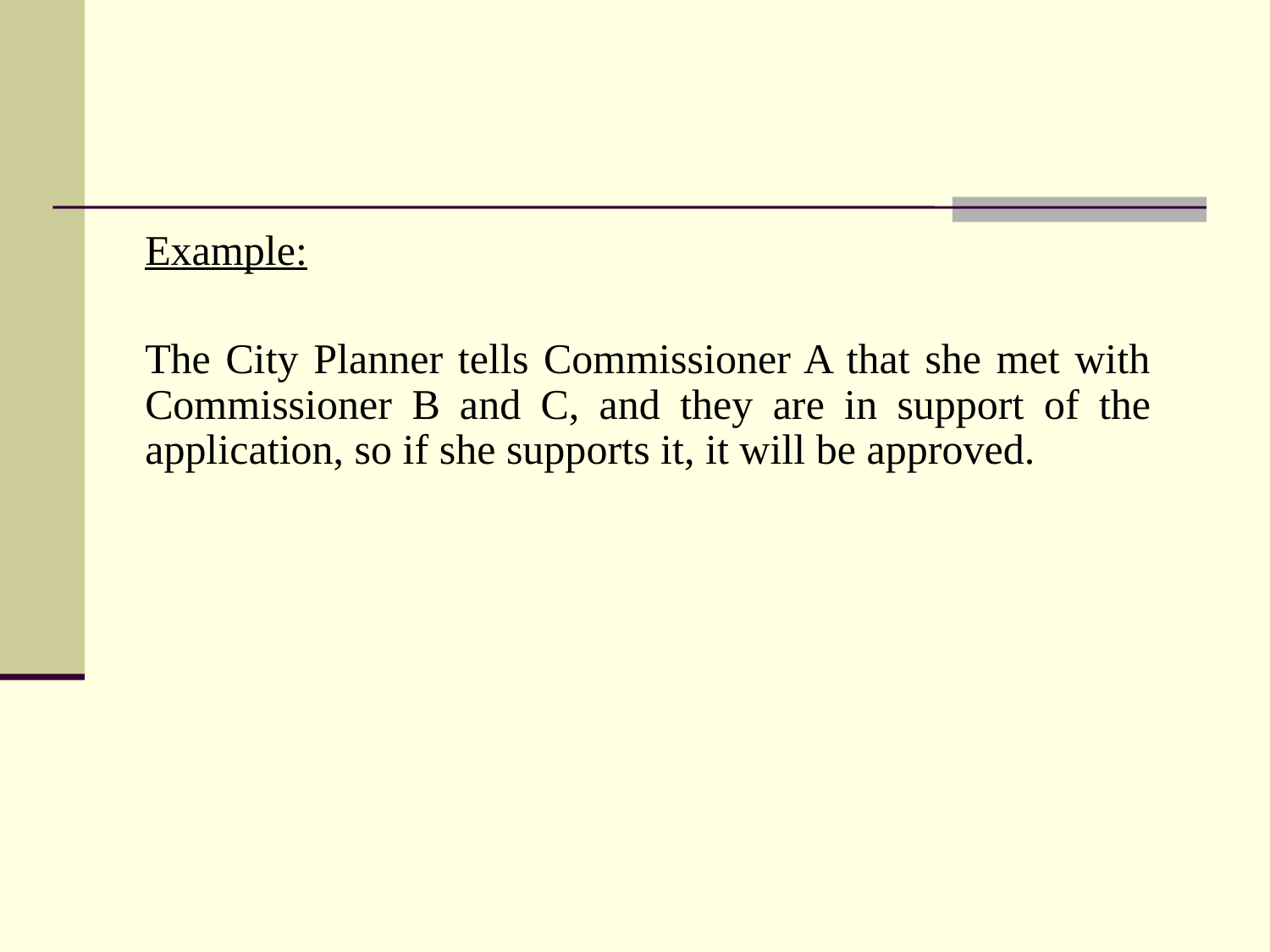

Example:

	The City Planner tells Commissioner A that she met with Commissioner B and C, and they are in support of the application, so if she supports it, it will be approved.